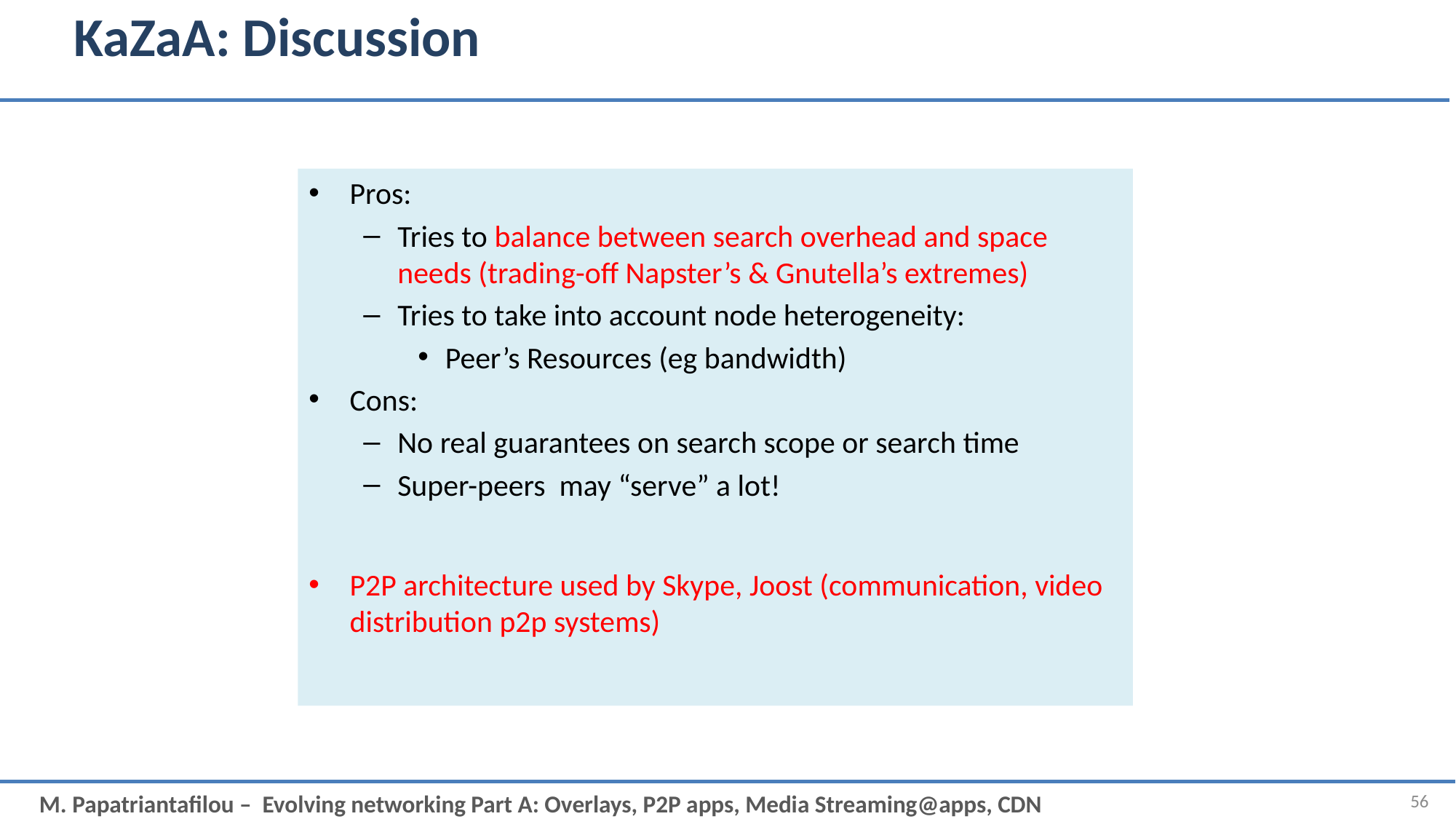

# KaZaA: Discussion
Pros:
Tries to balance between search overhead and space needs (trading-off Napster’s & Gnutella’s extremes)
Tries to take into account node heterogeneity:
Peer’s Resources (eg bandwidth)
Cons:
No real guarantees on search scope or search time
Super-peers  may “serve” a lot!

P2P architecture used by Skype, Joost (communication, video distribution p2p systems)

56